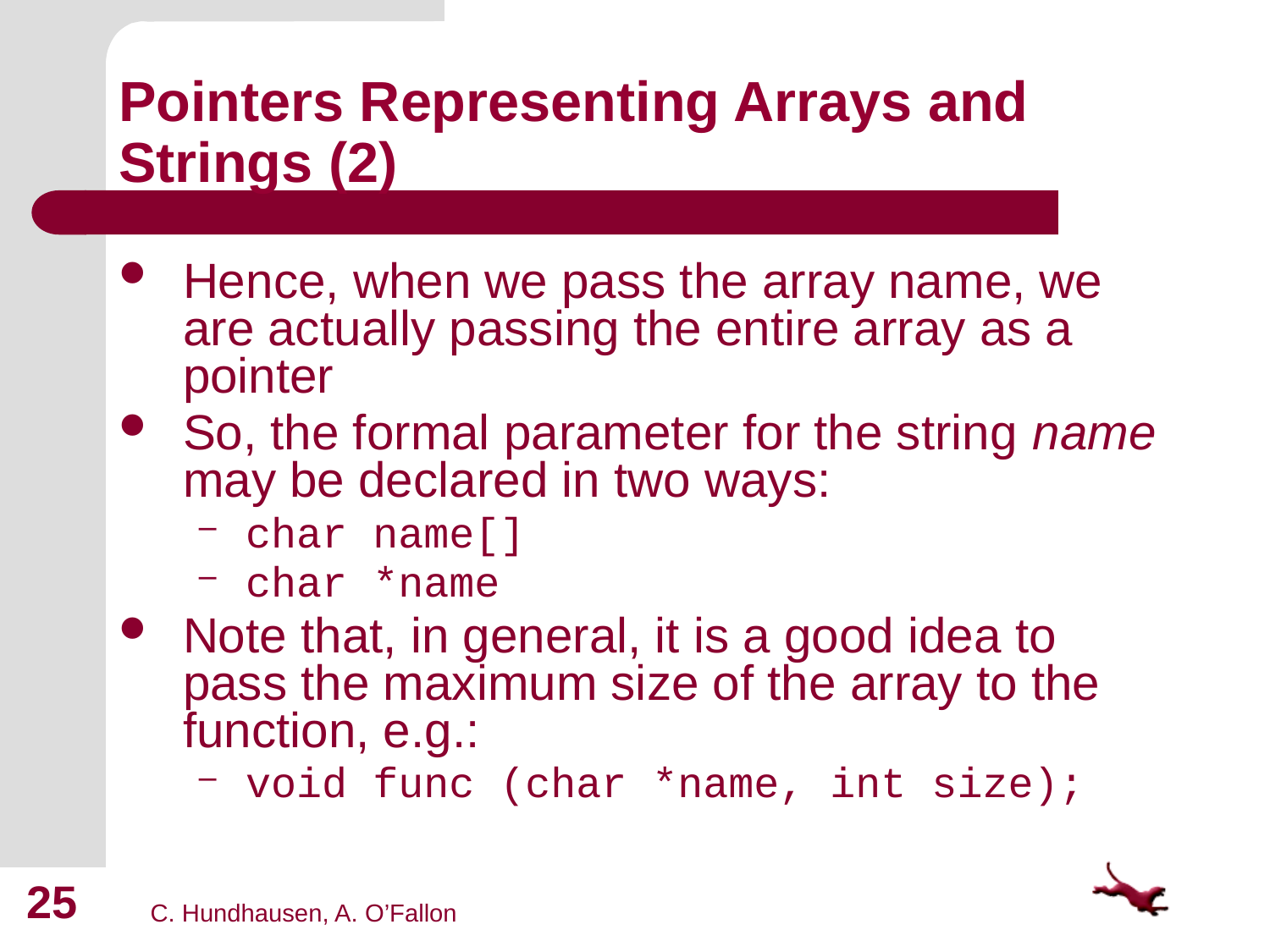

# Pointers Representing Arrays and Strings (2)
Hence, when we pass the array name, we are actually passing the entire array as a pointer
So, the formal parameter for the string name may be declared in two ways:
char name[]
char *name
Note that, in general, it is a good idea to pass the maximum size of the array to the function, e.g.:
void func (char *name, int size);
25
C. Hundhausen, A. O’Fallon